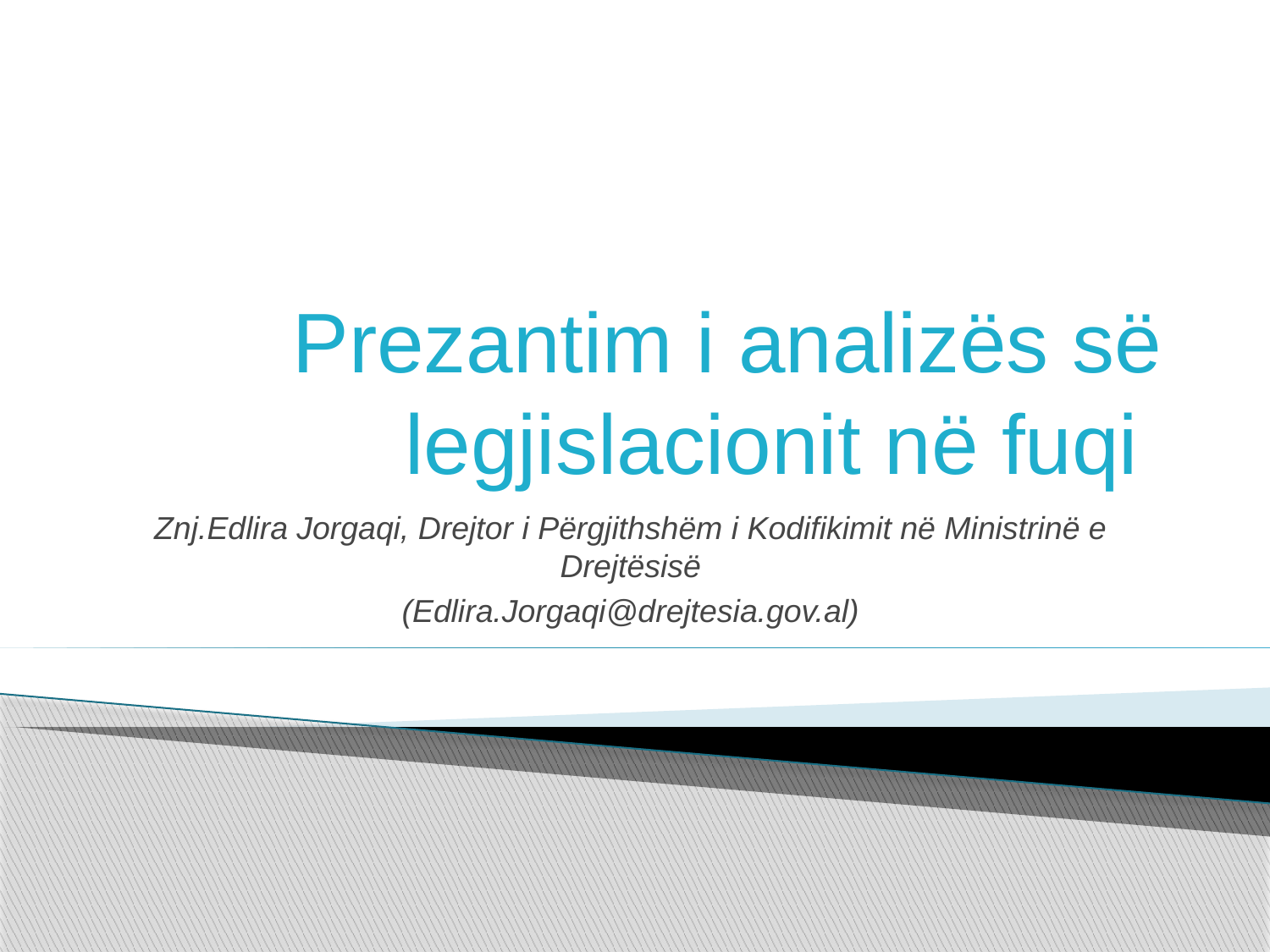

# Prezantim i analizës së legjislacionit në fuqi
Znj.Edlira Jorgaqi, Drejtor i Përgjithshëm i Kodifikimit në Ministrinë e Drejtësisë
(Edlira.Jorgaqi@drejtesia.gov.al)